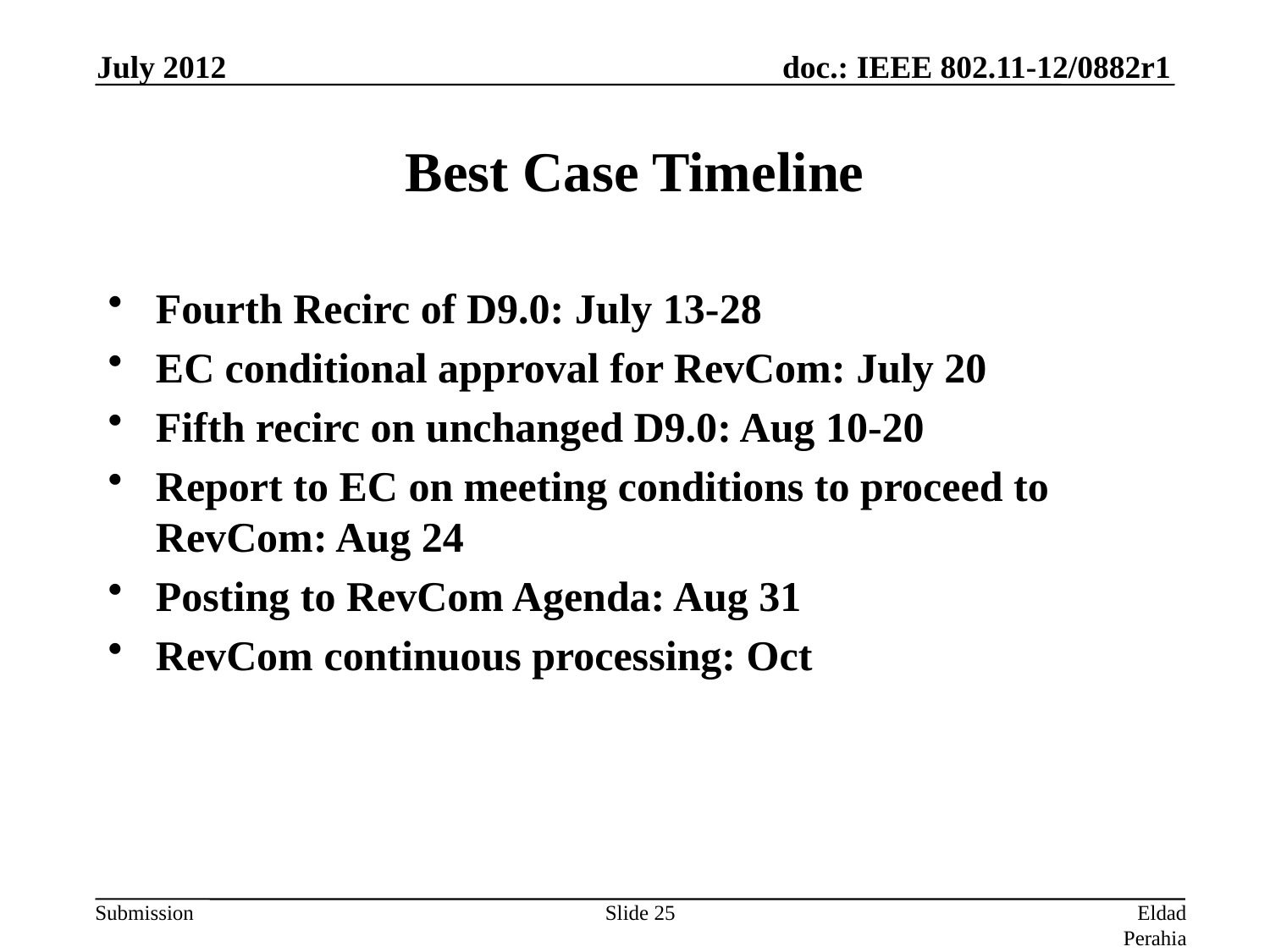

July 2012
# Best Case Timeline
Fourth Recirc of D9.0: July 13-28
EC conditional approval for RevCom: July 20
Fifth recirc on unchanged D9.0: Aug 10-20
Report to EC on meeting conditions to proceed to RevCom: Aug 24
Posting to RevCom Agenda: Aug 31
RevCom continuous processing: Oct
Slide 25
Eldad Perahia, Intel Corporation